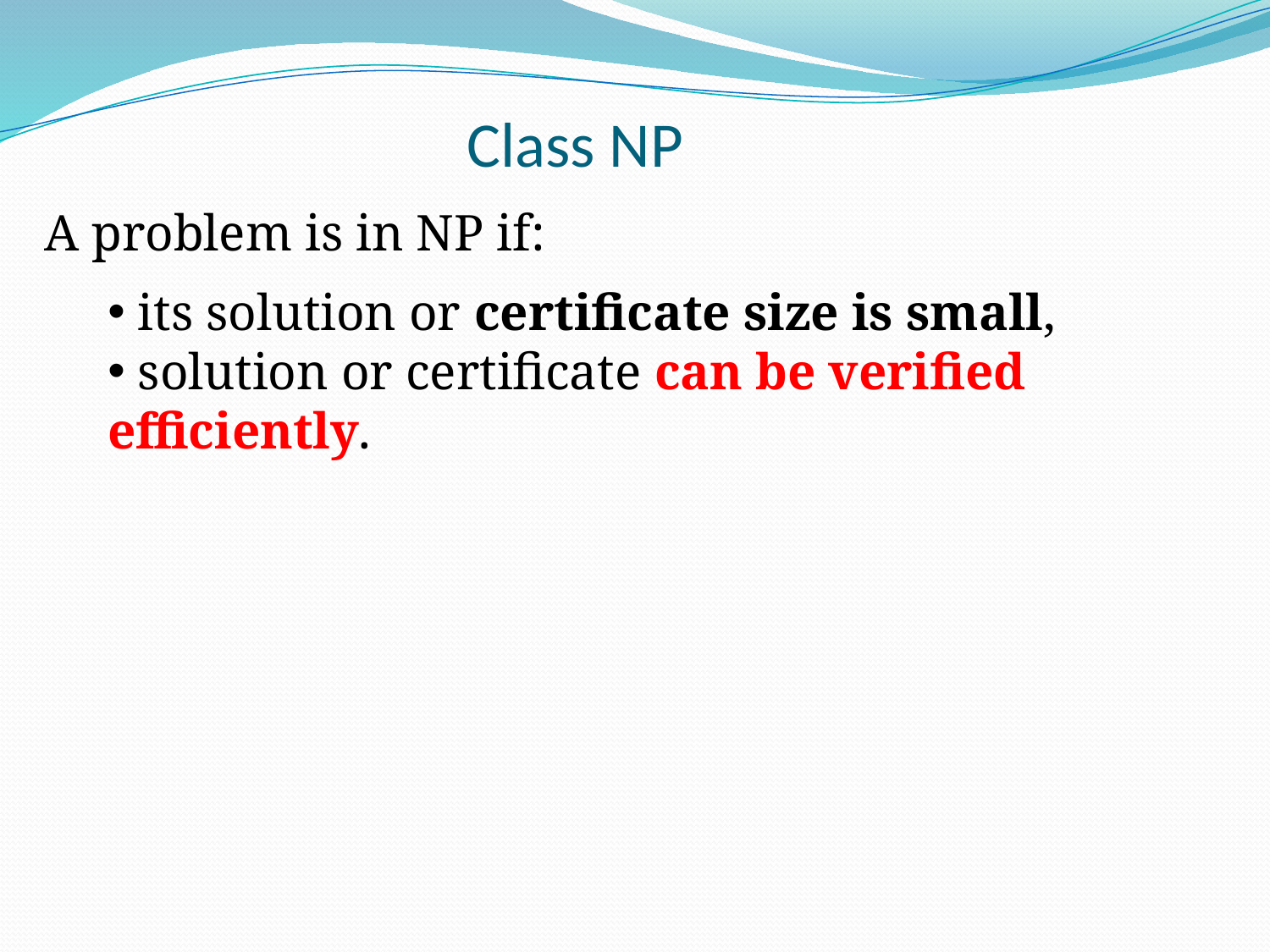

# Class NP
A problem is in NP if:
 its solution or certificate size is small,
 solution or certificate can be verified efficiently.